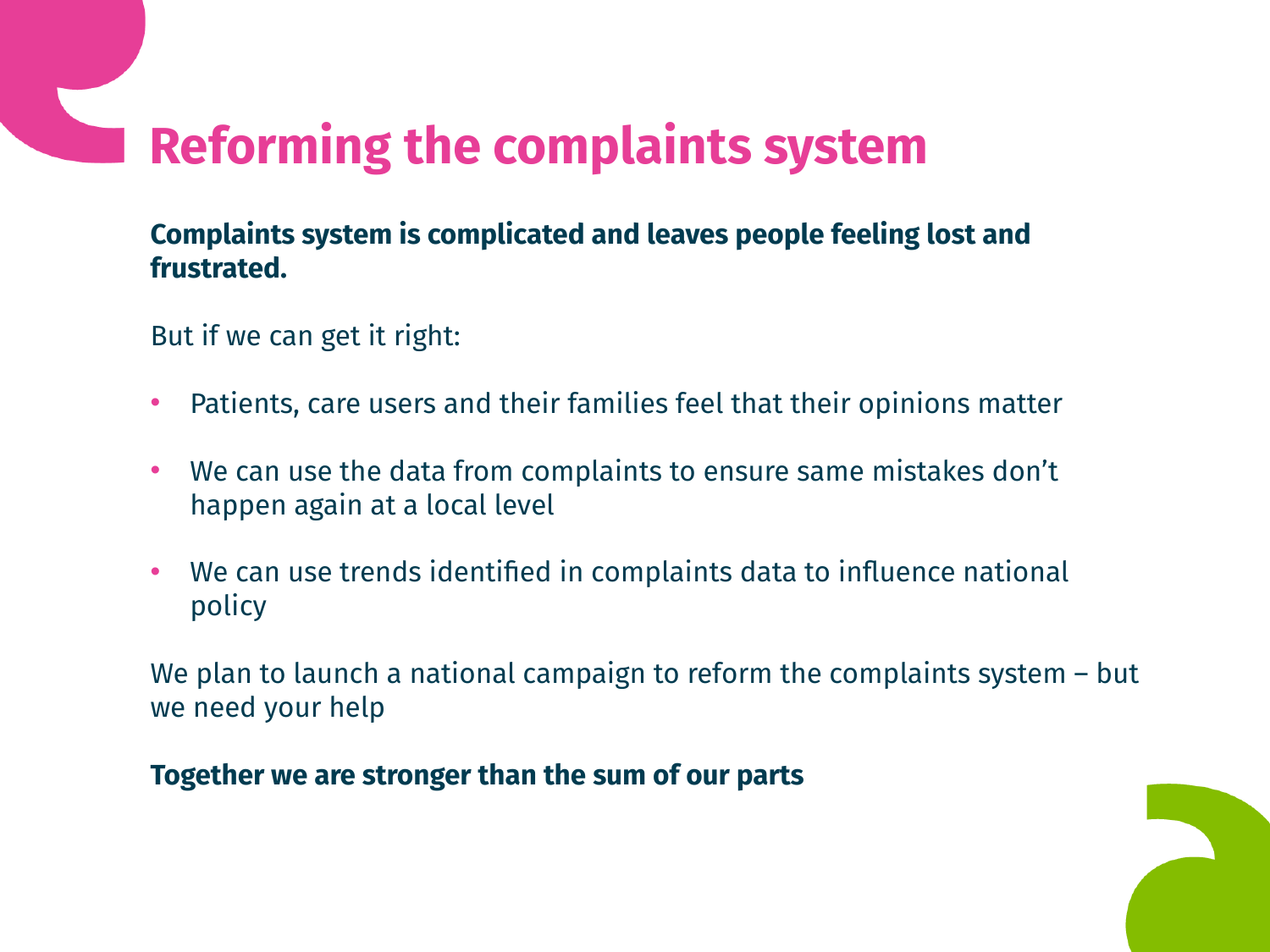

# Reforming the complaints system
Complaints system is complicated and leaves people feeling lost and frustrated.

But if we can get it right:
Patients, care users and their families feel that their opinions matter
We can use the data from complaints to ensure same mistakes don’t happen again at a local level

We can use trends identified in complaints data to influence national policy

We plan to launch a national campaign to reform the complaints system – but we need your help

Together we are stronger than the sum of our parts